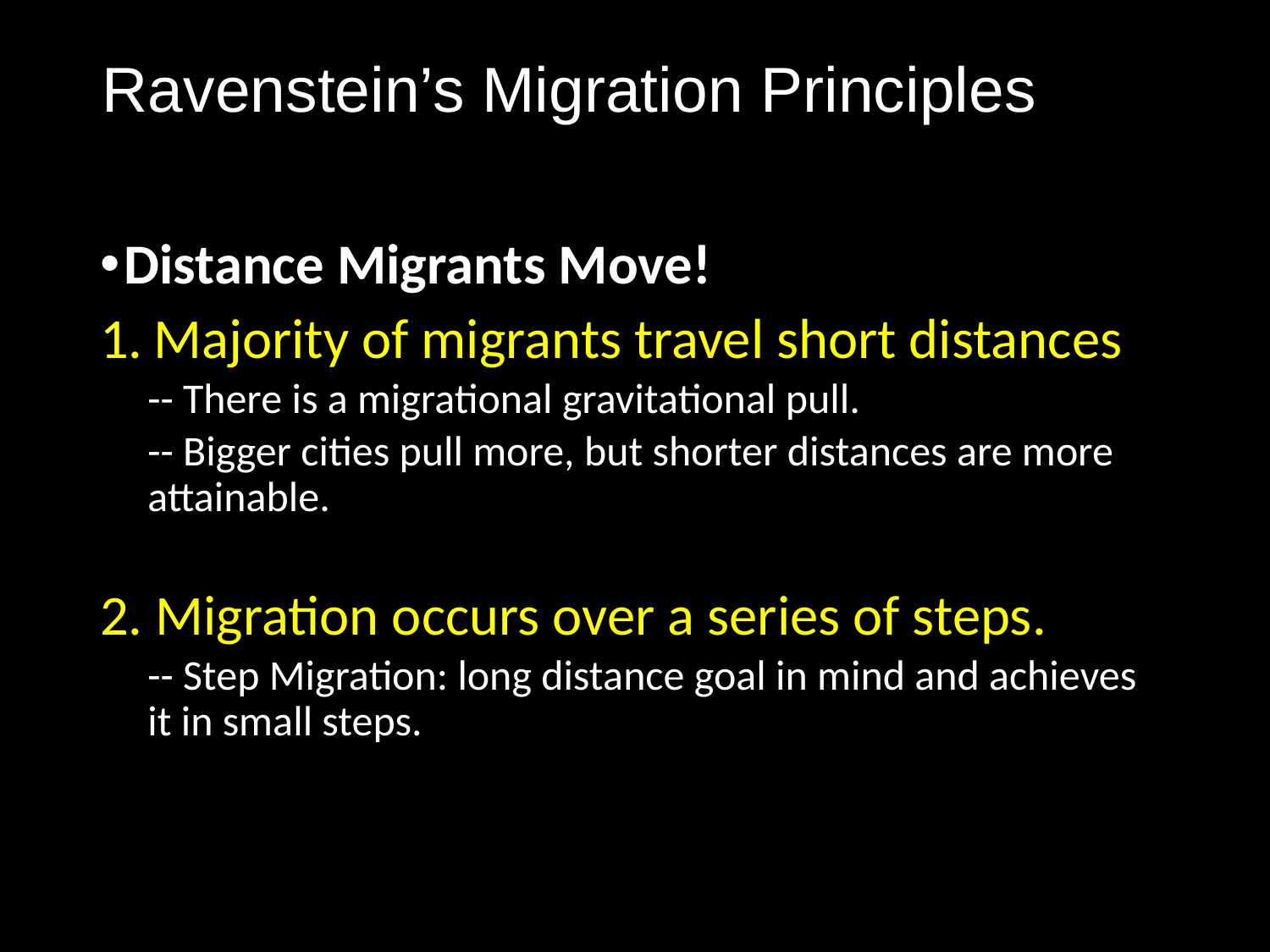

# Ravenstein’s Migration Principles

Distance Migrants Move!
Majority of migrants travel short distances
-- There is a migrational gravitational pull.
-- Bigger cities pull more, but shorter distances are more attainable.

2. Migration occurs over a series of steps.
-- Step Migration: long distance goal in mind and achieves it in small steps.